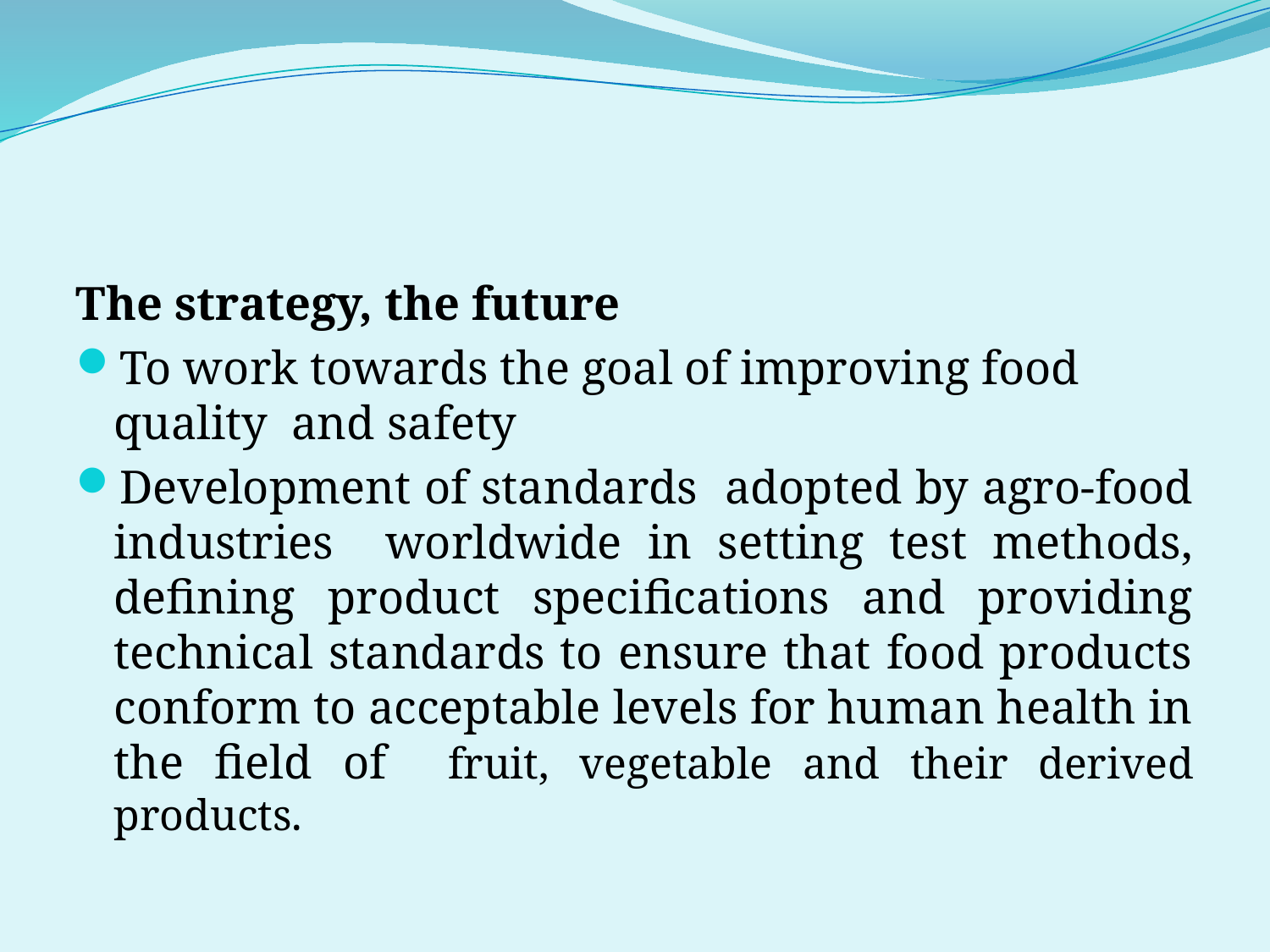

#
The strategy, the future
To work towards the goal of improving food quality  and safety
Development of standards  adopted by agro-food industries  worldwide in setting test methods, defining product specifications and providing technical standards to ensure that food products conform to acceptable levels for human health in the field of  fruit, vegetable and their derived products.